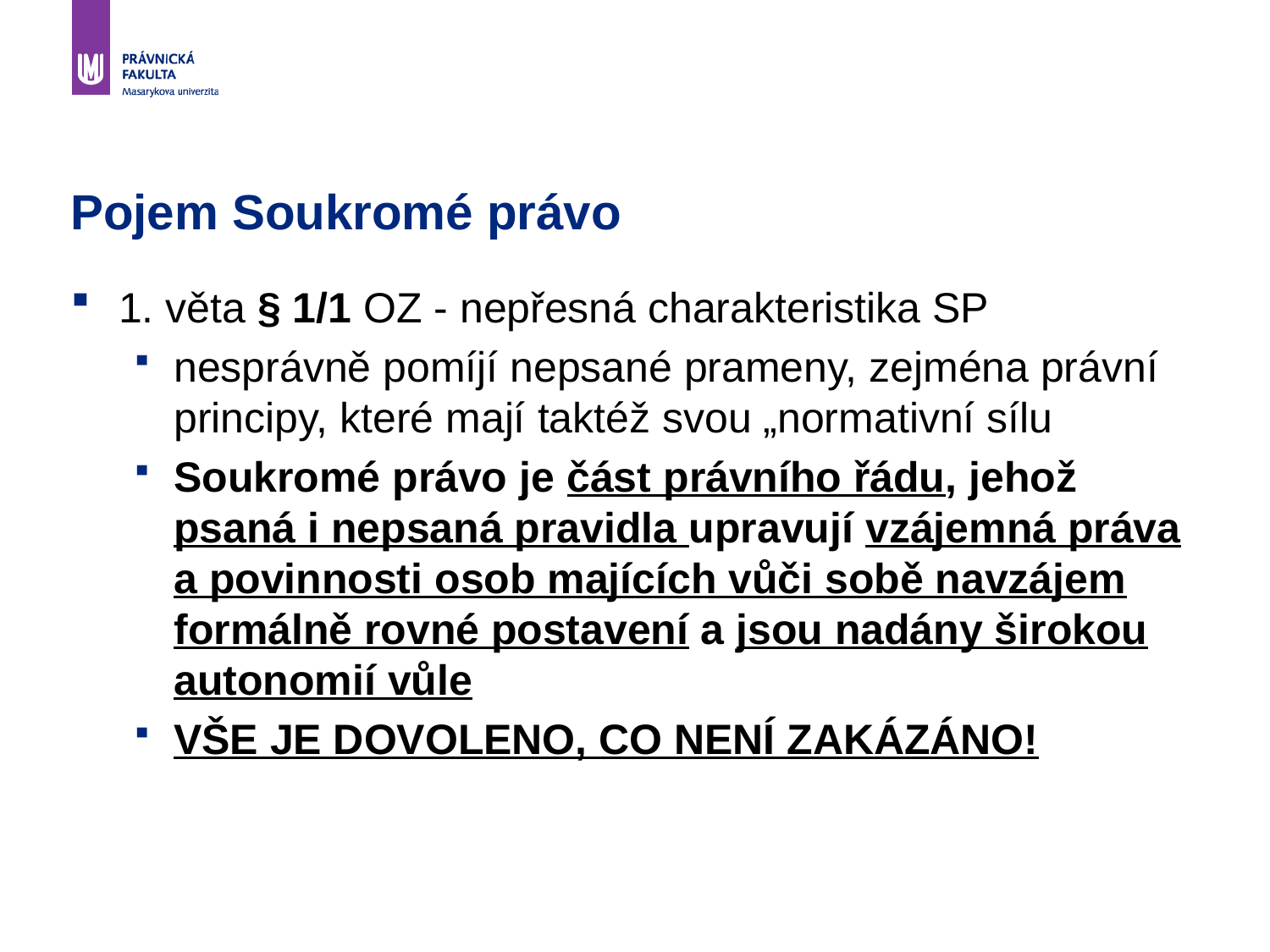

# Pojem Soukromé právo
1. věta § 1/1 OZ - nepřesná charakteristika SP
nesprávně pomíjí nepsané prameny, zejména právní principy, které mají taktéž svou „normativní sílu
Soukromé právo je část právního řádu, jehož psaná i nepsaná pravidla upravují vzájemná práva a povinnosti osob majících vůči sobě navzájem formálně rovné postavení a jsou nadány širokou autonomií vůle
VŠE JE DOVOLENO, CO NENÍ ZAKÁZÁNO!